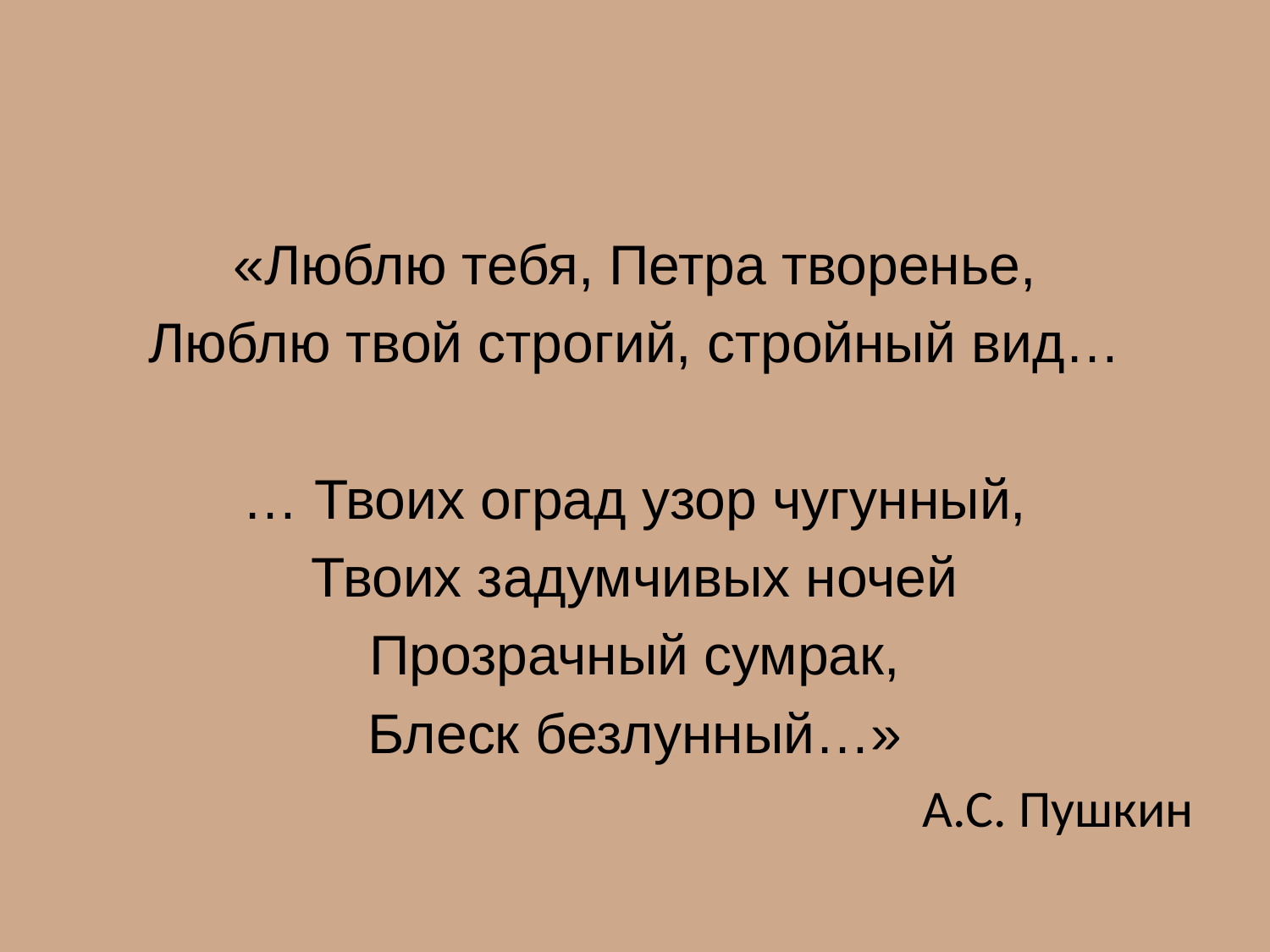

«Люблю тебя, Петра творенье,
Люблю твой строгий, стройный вид…

… Твоих оград узор чугунный,
Твоих задумчивых ночей
Прозрачный сумрак,
Блеск безлунный…»
А.С. Пушкин